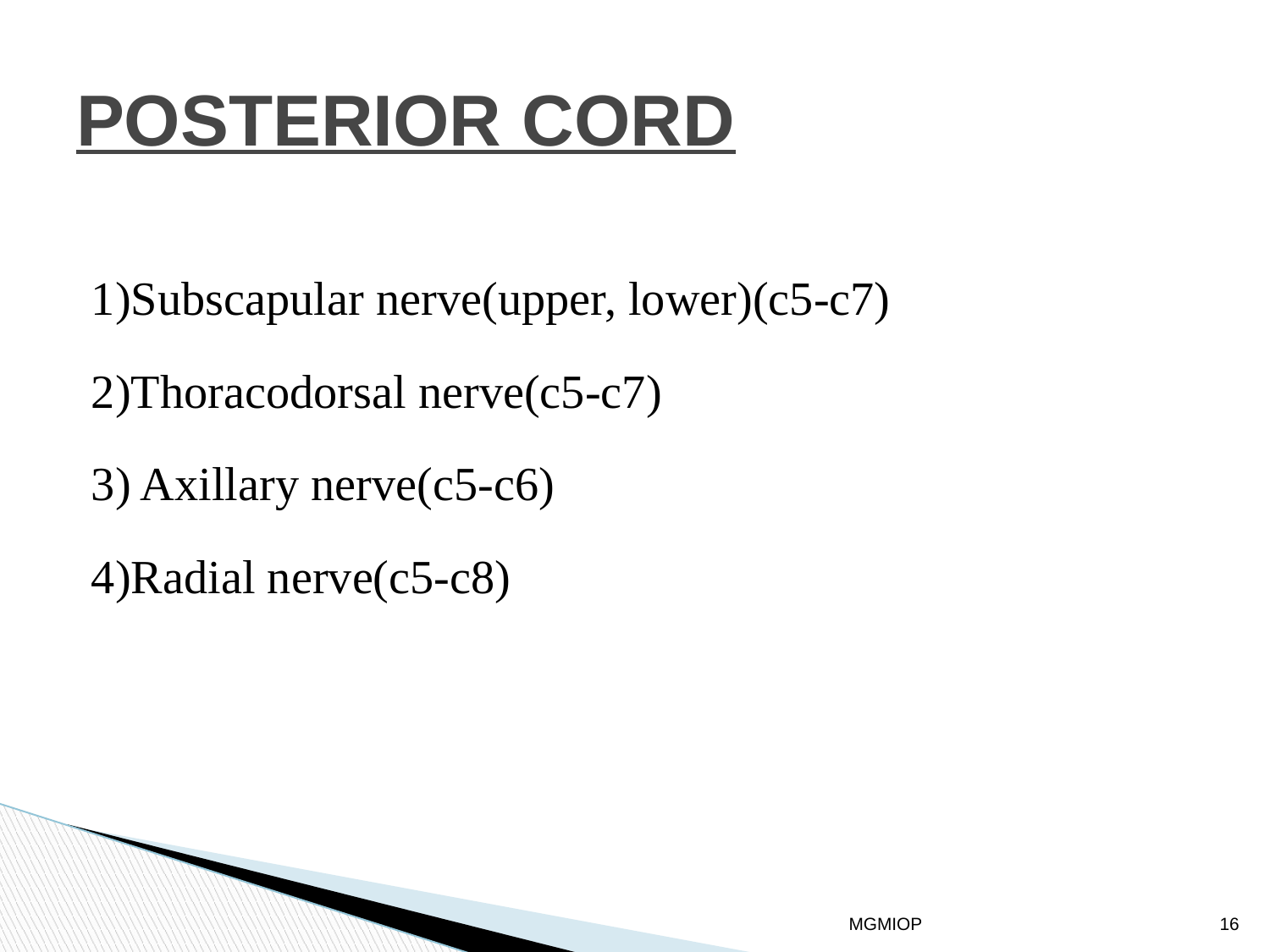

# POSTERIOR CORD
1)Subscapular nerve(upper, lower)(c5-c7)
2)Thoracodorsal nerve(c5-c7)
3) Axillary nerve(c5-c6)
4)Radial nerve(c5-c8)
MGMIOP
16